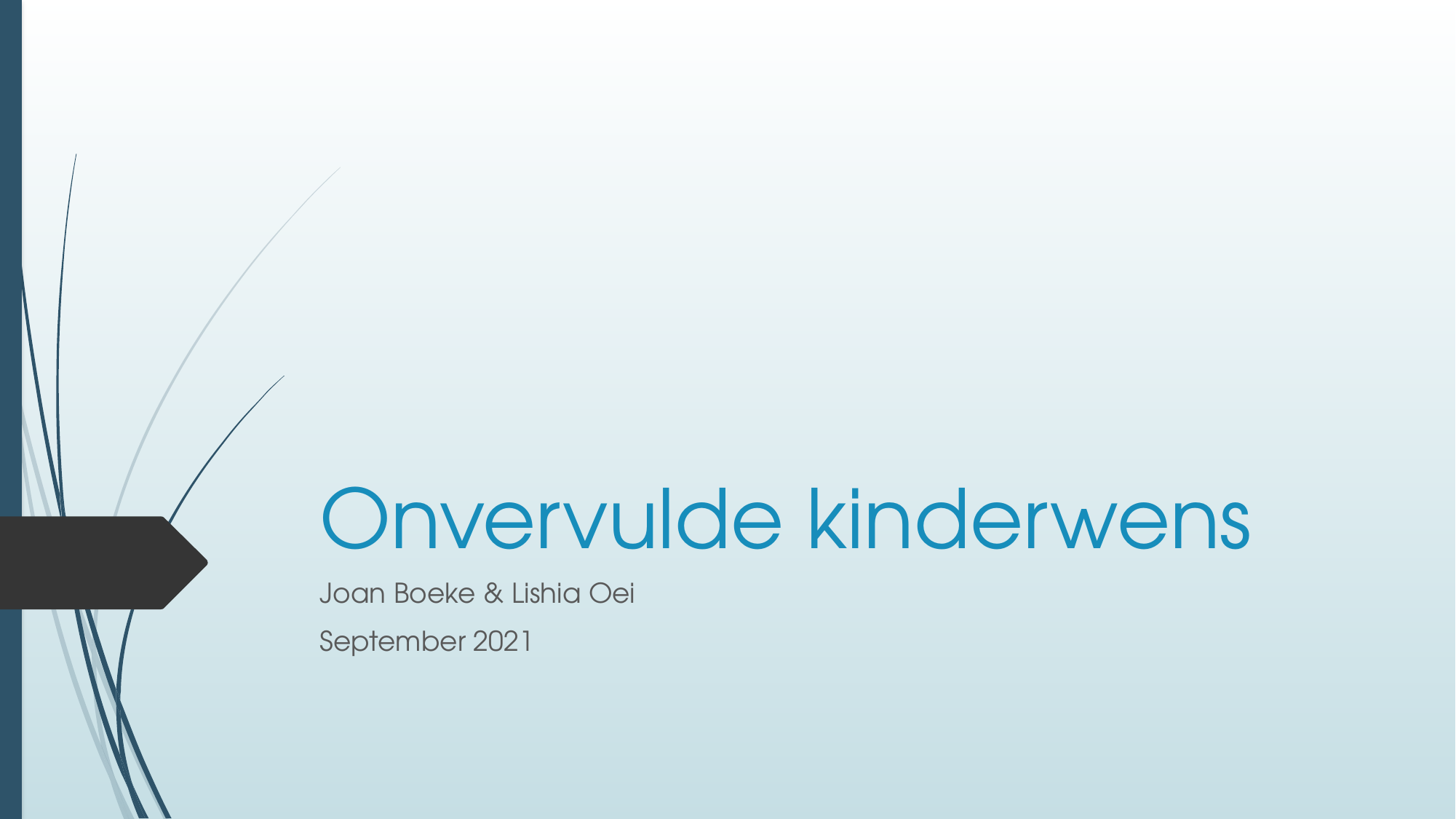

# Onvervulde kinderwens
Joan Boeke & Lishia Oei
September 2021